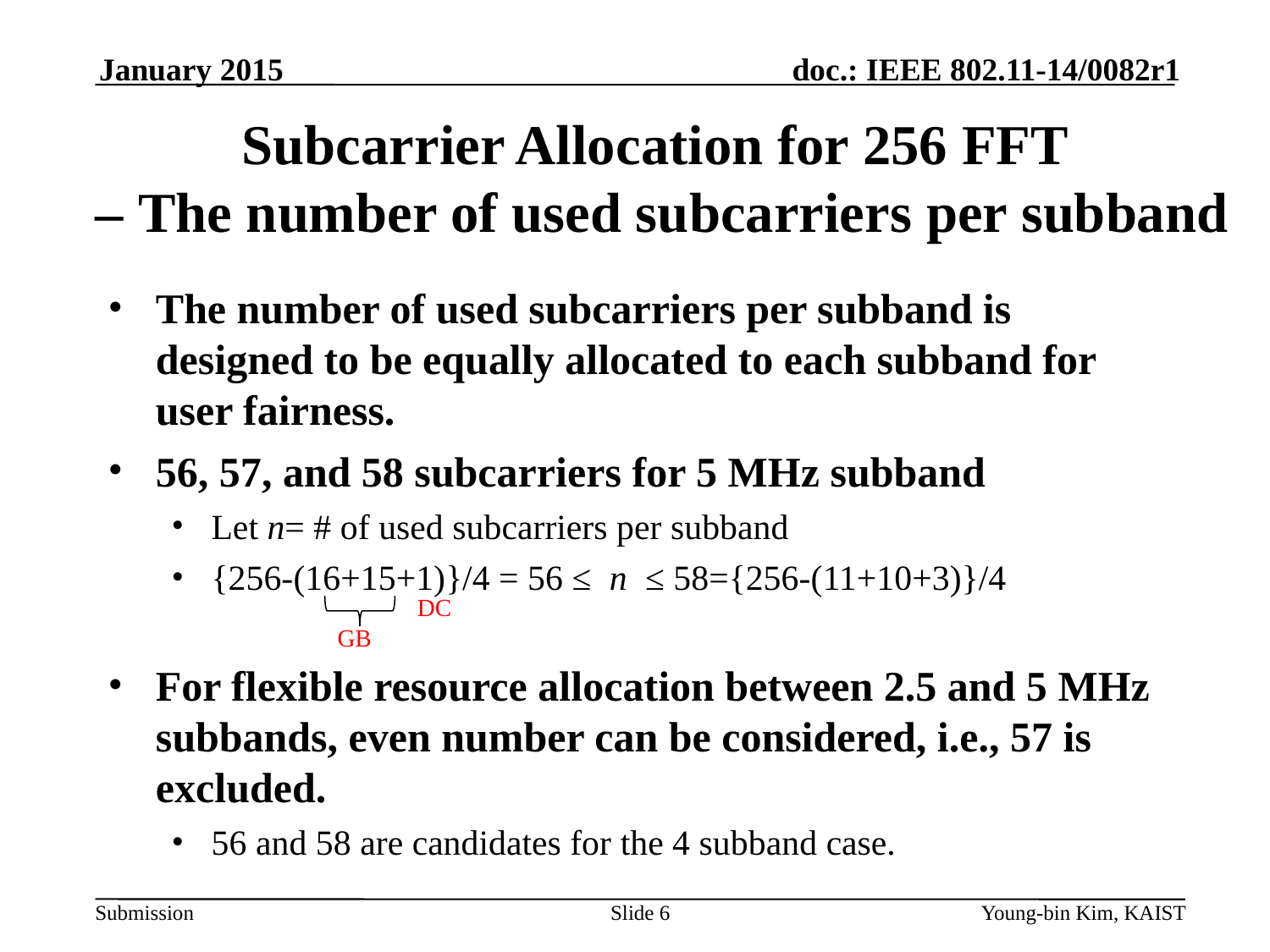

January 2015
# Subcarrier Allocation for 256 FFT – The number of used subcarriers per subband
The number of used subcarriers per subband is designed to be equally allocated to each subband for user fairness.
56, 57, and 58 subcarriers for 5 MHz subband
Let n= # of used subcarriers per subband
{256-(16+15+1)}/4 = 56 ≤  n  ≤ 58={256-(11+10+3)}/4

For flexible resource allocation between 2.5 and 5 MHz subbands, even number can be considered, i.e., 57 is excluded.
56 and 58 are candidates for the 4 subband case.

DC
GB
Slide 6
Young-bin Kim, KAIST